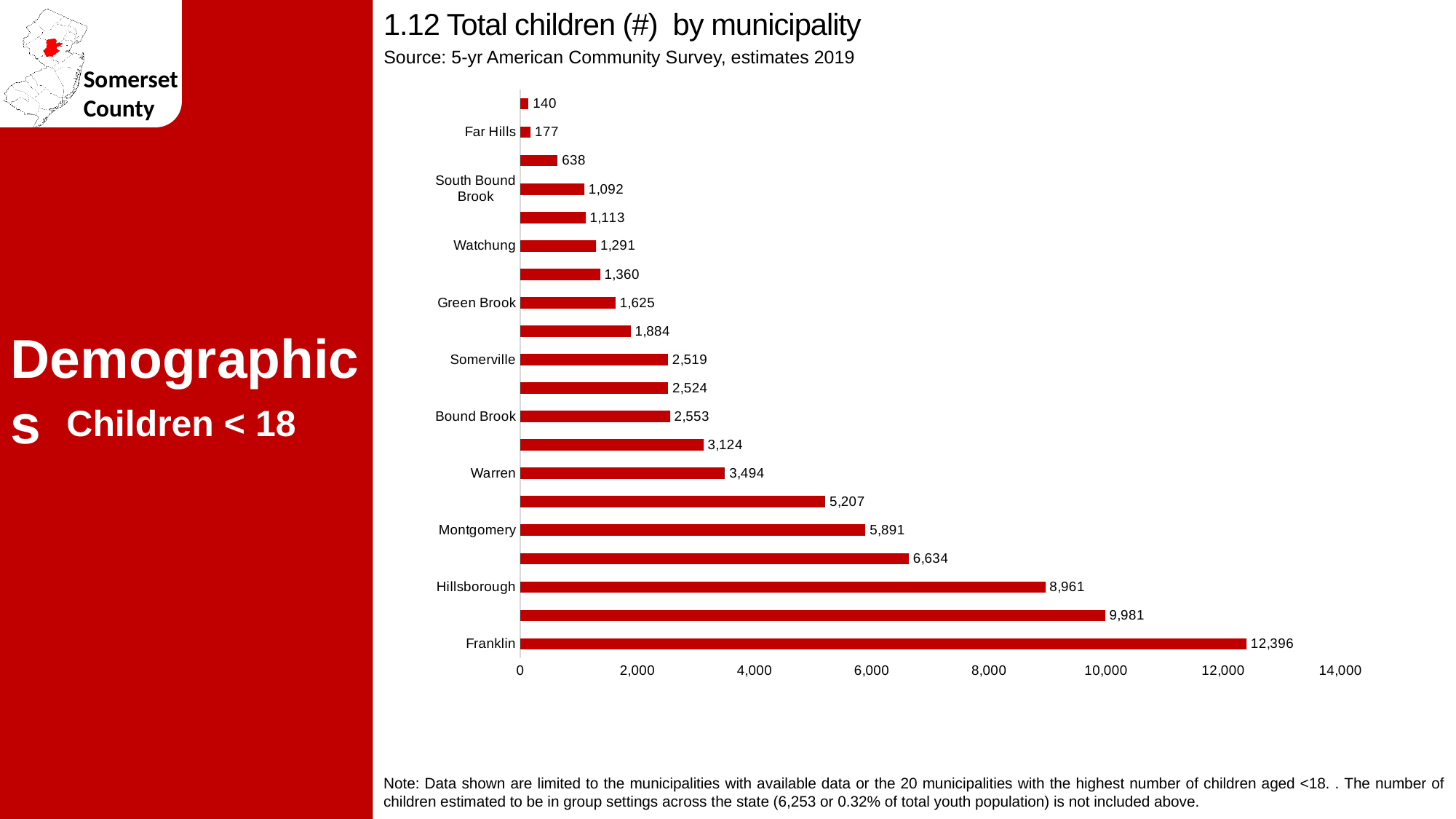

1.12 Total children (#)  by municipality
Source: 5-yr American Community Survey, estimates 2019

### Chart

| Category | Total children by municipality  |
|---|---|
| Franklin | 12396.0 |
| Bridgewater | 9981.0 |
| Hillsborough | 8961.0 |
| Bernards | 6634.0 |
| Montgomery | 5891.0 |
| North Plainfield | 5207.0 |
| Warren | 3494.0 |
| Branchburg | 3124.0 |
| Bound Brook | 2553.0 |
| Manville | 2524.0 |
| Somerville | 2519.0 |
| Bernardsville | 1884.0 |
| Green Brook | 1625.0 |
| Raritan | 1360.0 |
| Watchung | 1291.0 |
| Bedminster | 1113.0 |
| South Bound Brook | 1092.0 |
| Peapack and Gladstone | 638.0 |
| Far Hills | 177.0 |
| Millstone | 140.0 |
Demographics
Children < 18
Note: Data shown are limited to the municipalities with available data or the 20 municipalities with the highest number of children aged <18. . The number of children estimated to be in group settings across the state (6,253 or 0.32% of total youth population) is not included above.